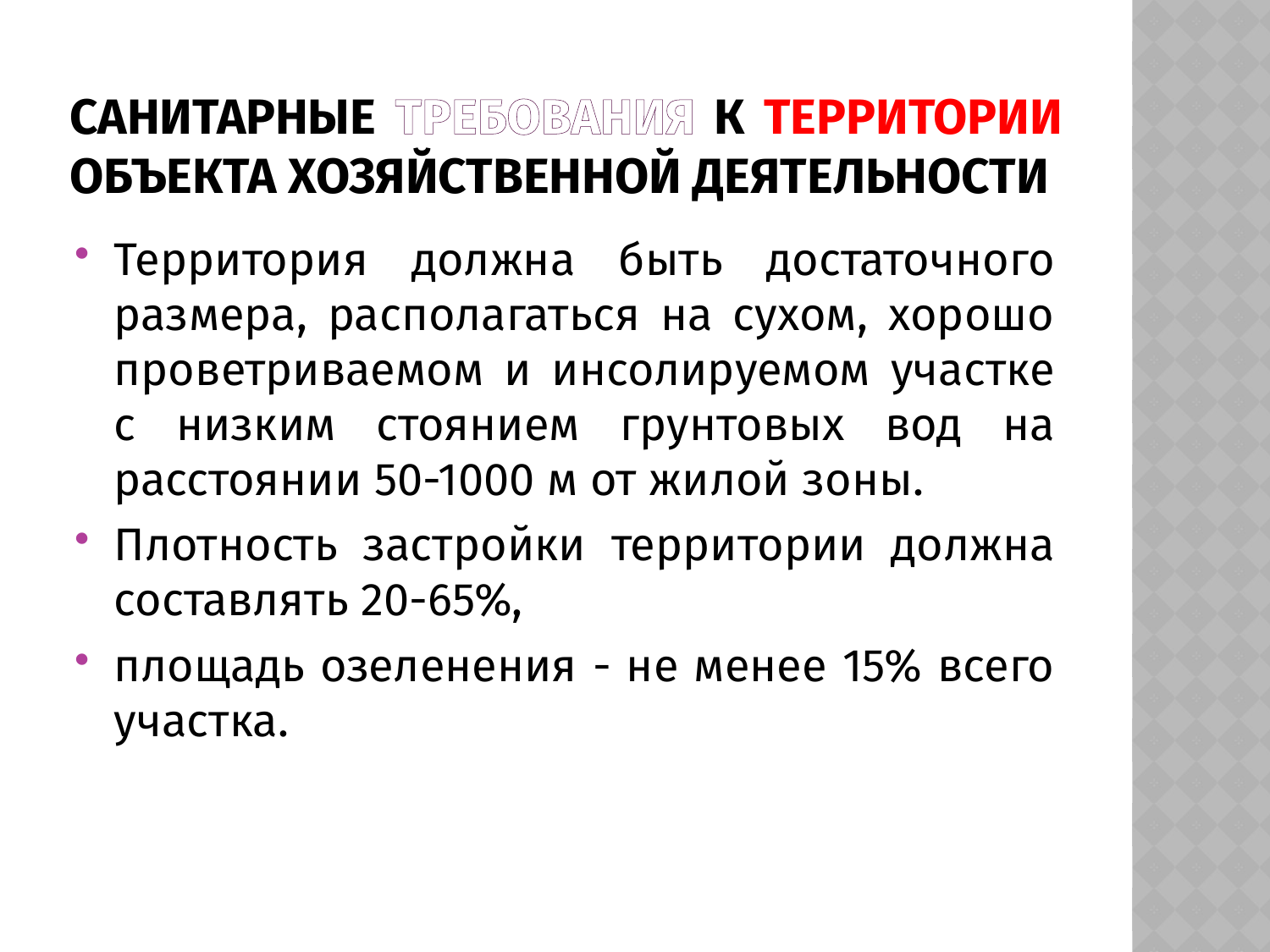

# Санитарные Требования к территории объекта хозяйственной деятельности
Территория должна быть достаточного размера, располагаться на сухом, хорошо проветриваемом и инсолируемом участке с низким стоянием грунтовых вод на расстоянии 50-1000 м от жилой зоны.
Плотность застройки территории должна составлять 20-65%,
площадь озеленения - не менее 15% всего участка.